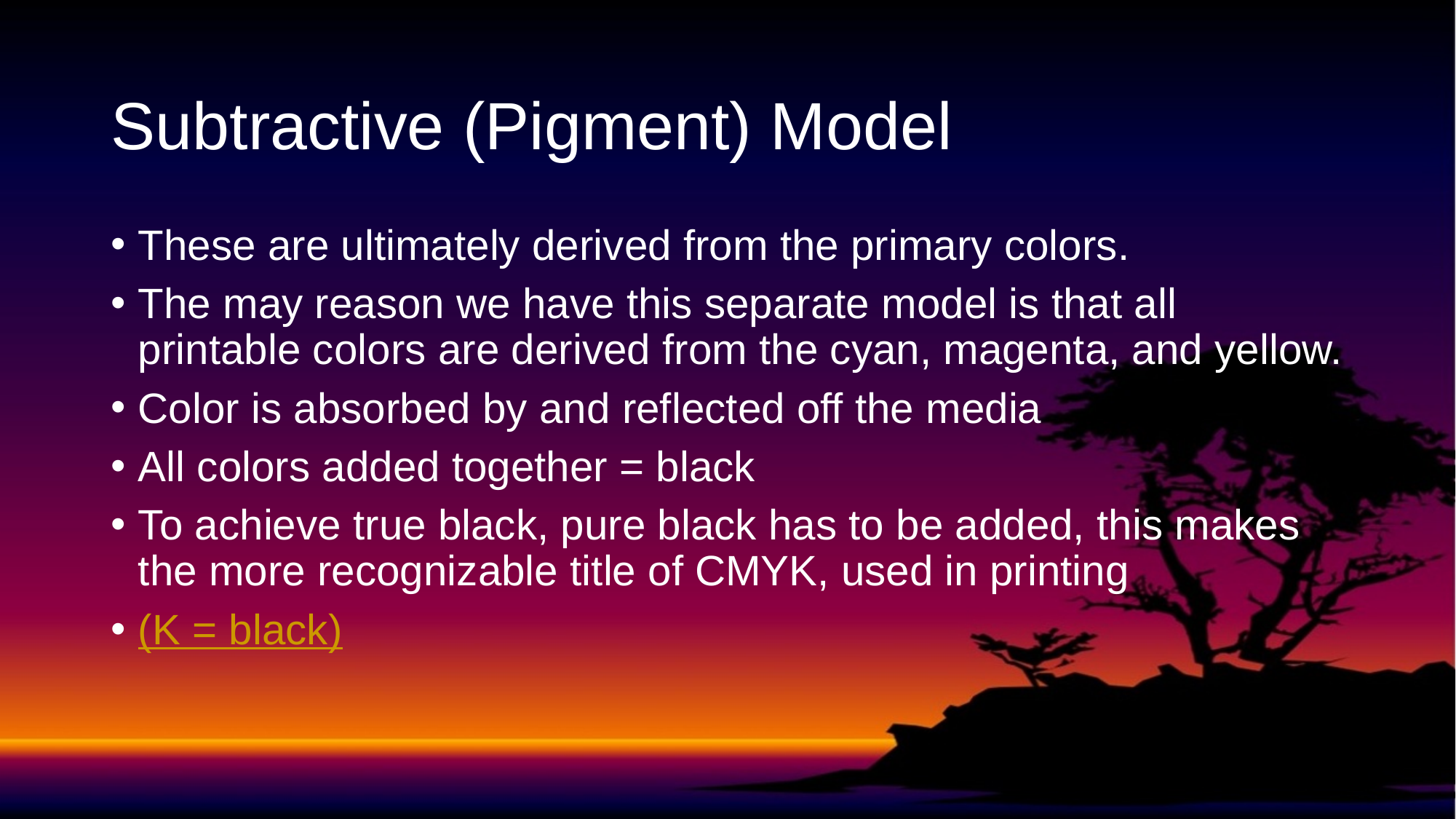

# Subtractive (Pigment) Model
These are ultimately derived from the primary colors.
The may reason we have this separate model is that all printable colors are derived from the cyan, magenta, and yellow.
Color is absorbed by and reflected off the media
All colors added together = black
To achieve true black, pure black has to be added, this makes the more recognizable title of CMYK, used in printing
(K = black)